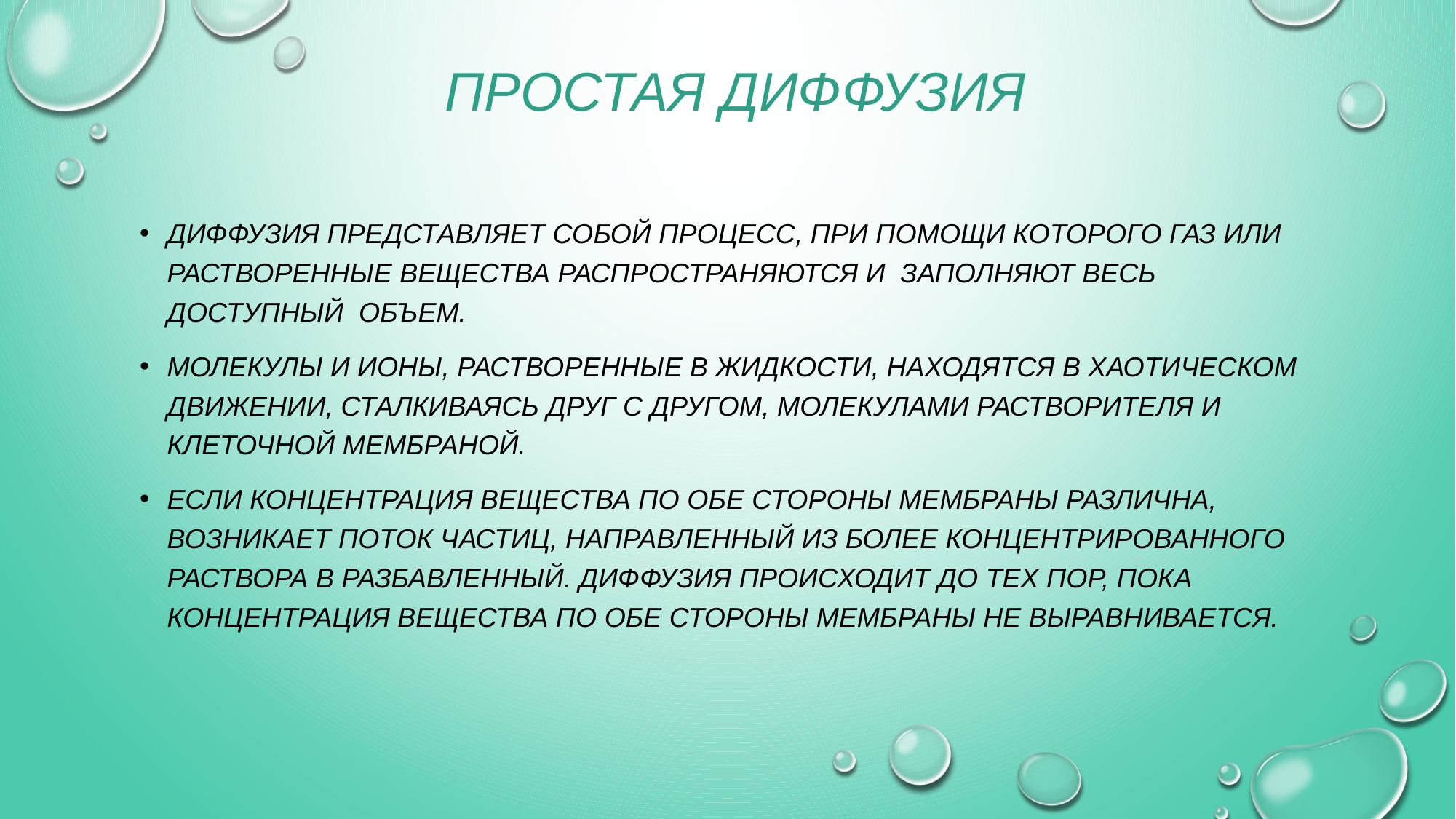

# Простая диффузия
Диффузия представляет собой процесс, при помощи которого газ или растворенные вещества распространяются и  заполняют весь доступный  объем.
Молекулы и ионы, растворенные в жидкости, находятся в хаотическом движении, сталкиваясь друг с другом, молекулами растворителя и клеточной мембраной.
Если концентрация вещества по обе стороны мембраны различна, возникает поток частиц, направленный из более концентрированного раствора в разбавленный. Диффузия происходит до тех пор, пока концентрация вещества по обе стороны мембраны не выравнивается.